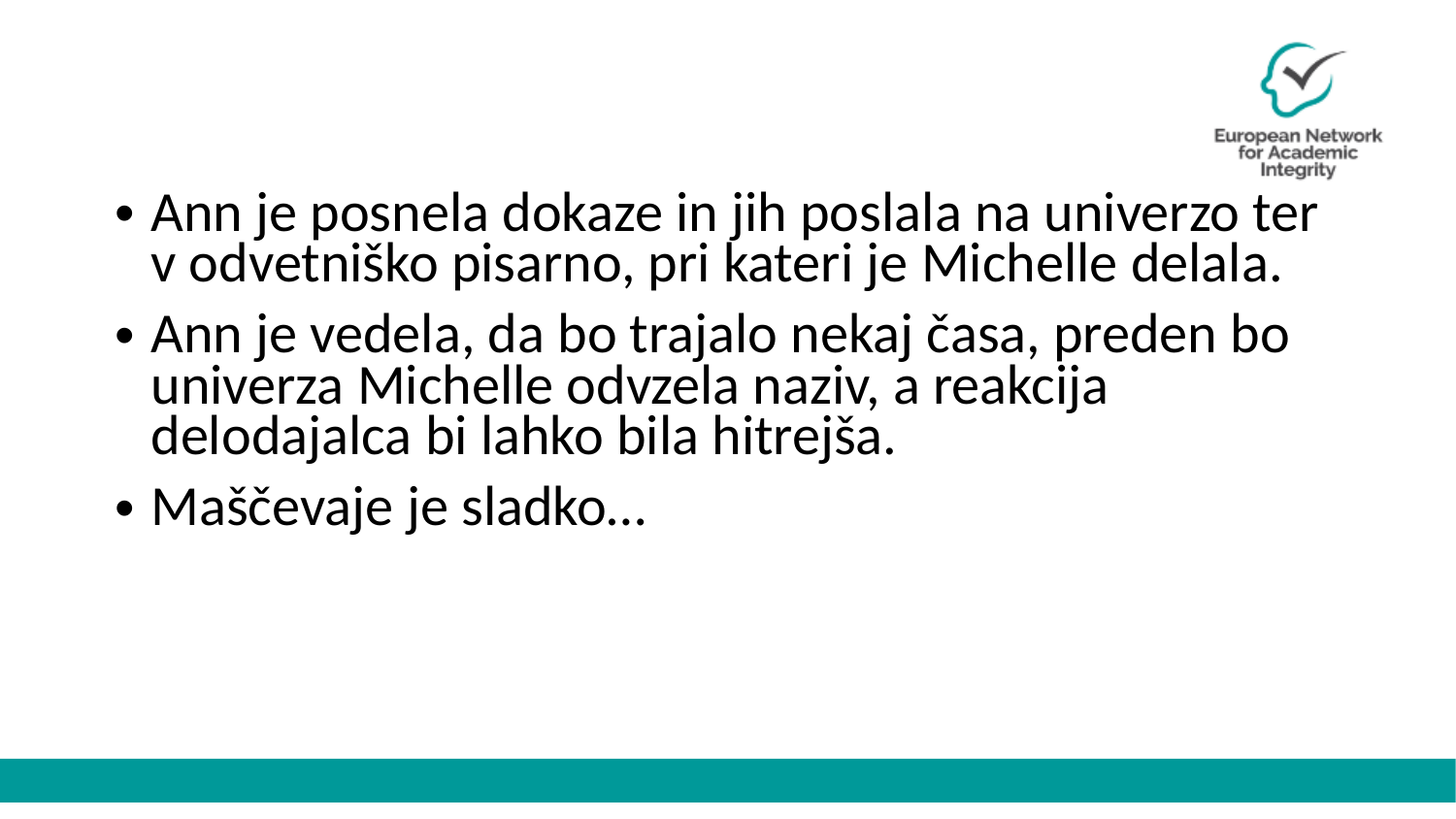

#
Ann je posnela dokaze in jih poslala na univerzo ter v odvetniško pisarno, pri kateri je Michelle delala.
Ann je vedela, da bo trajalo nekaj časa, preden bo univerza Michelle odvzela naziv, a reakcija delodajalca bi lahko bila hitrejša.
Maščevaje je sladko…